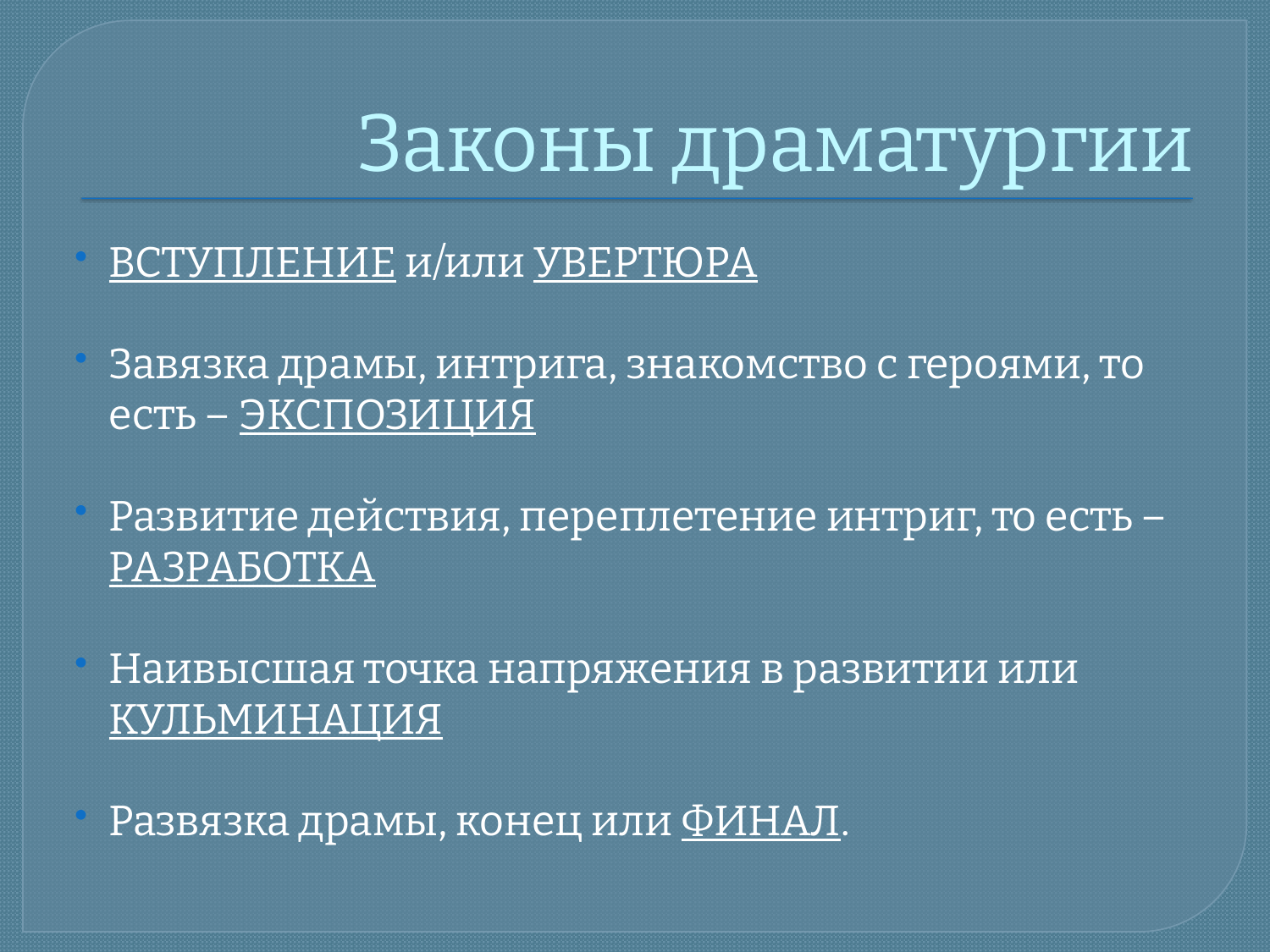

# Законы драматургии
ВСТУПЛЕНИЕ и/или УВЕРТЮРА

Завязка драмы, интрига, знакомство с героями, то есть – ЭКСПОЗИЦИЯ

Развитие действия, переплетение интриг, то есть – РАЗРАБОТКА

Наивысшая точка напряжения в развитии или КУЛЬМИНАЦИЯ

Развязка драмы, конец или ФИНАЛ.